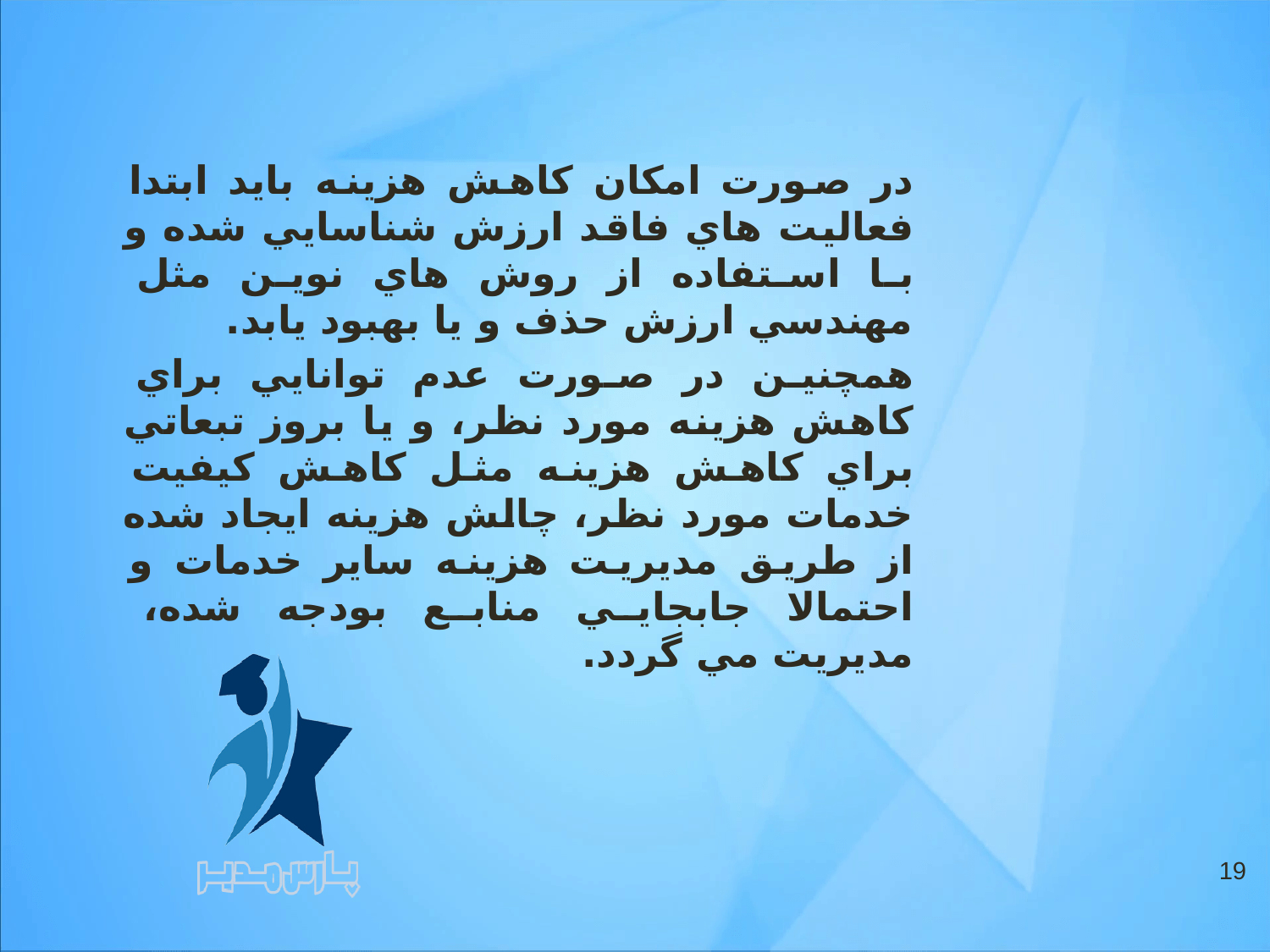

در صورت امكان كاهش هزينه بايد ابتدا فعاليت هاي فاقد ارزش شناسايي شده و با استفاده از روش هاي نوين مثل مهندسي ارزش حذف و يا بهبود يابد.
همچنين در صورت عدم توانايي براي كاهش هزينه مورد نظر، و يا بروز تبعاتي براي كاهش هزينه مثل كاهش كيفيت خدمات مورد نظر، چالش هزينه ايجاد شده از طريق مديريت هزينه ساير خدمات و احتمالا جابجايي منابع بودجه شده، مديريت مي گردد.
19